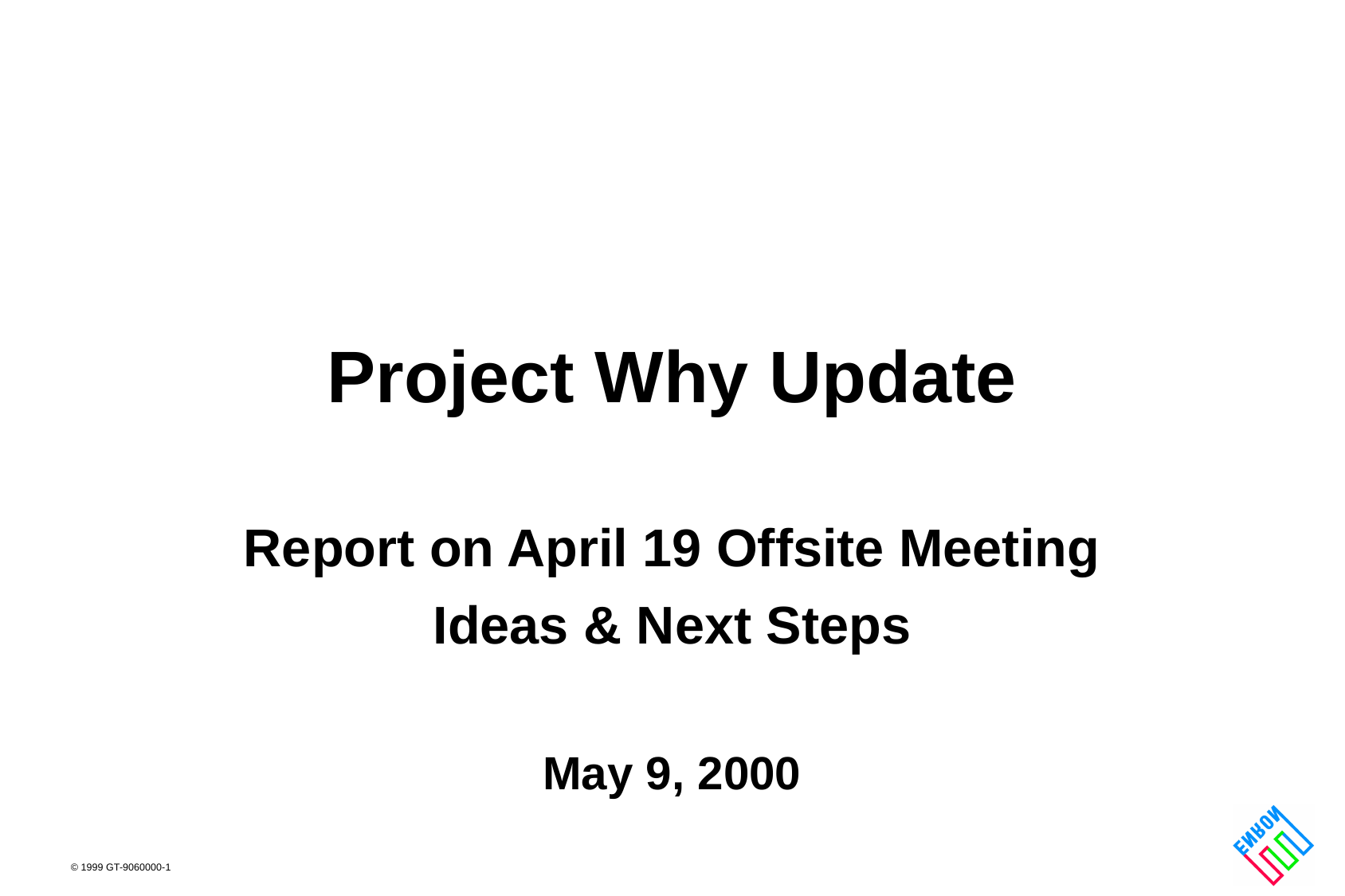

# Project Why Update
Report on April 19 Offsite Meeting
Ideas & Next Steps

May 9, 2000